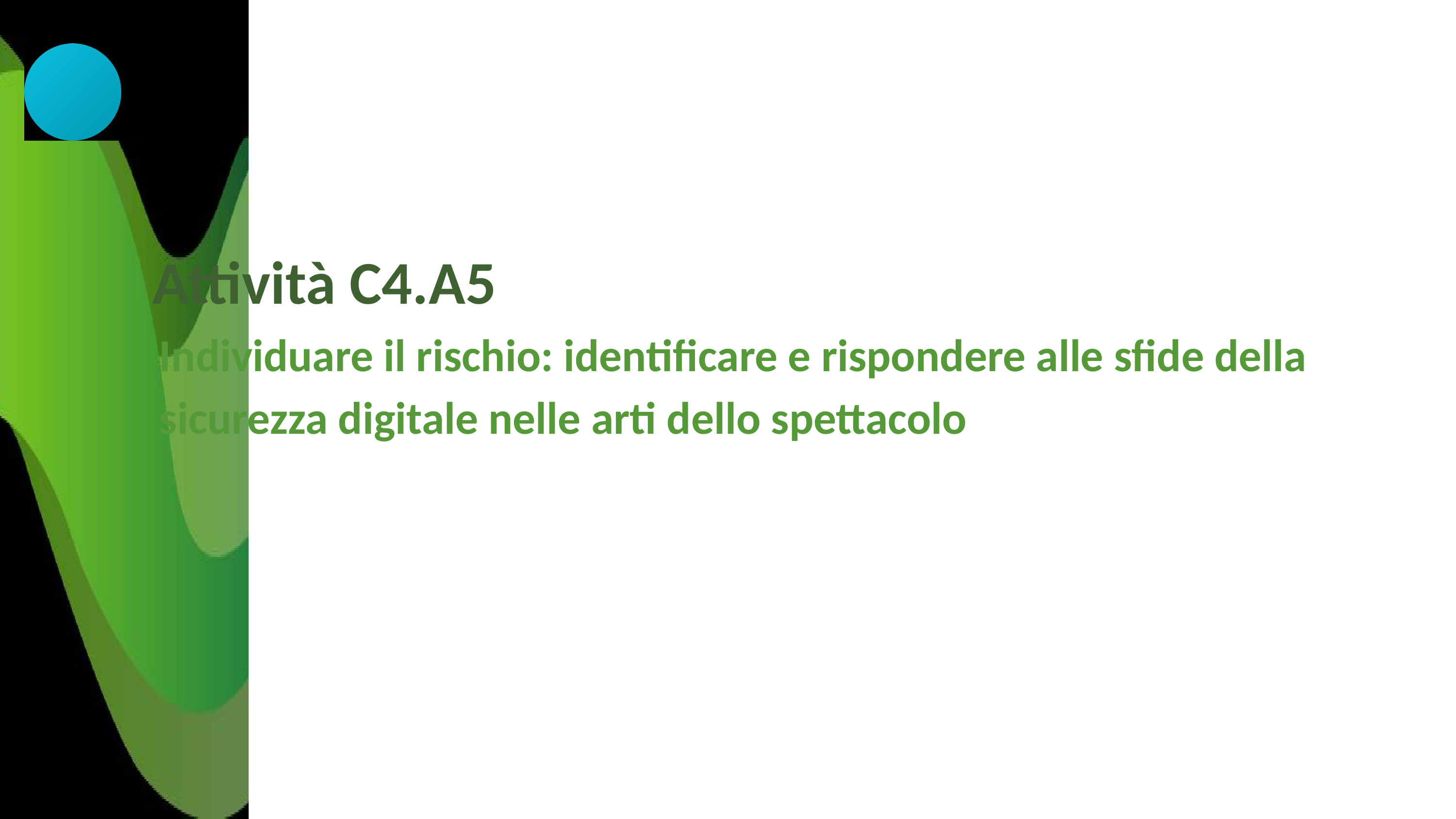

Attività C4.A5
Individuare il rischio: identificare e rispondere alle sfide della sicurezza digitale nelle arti dello spettacolo